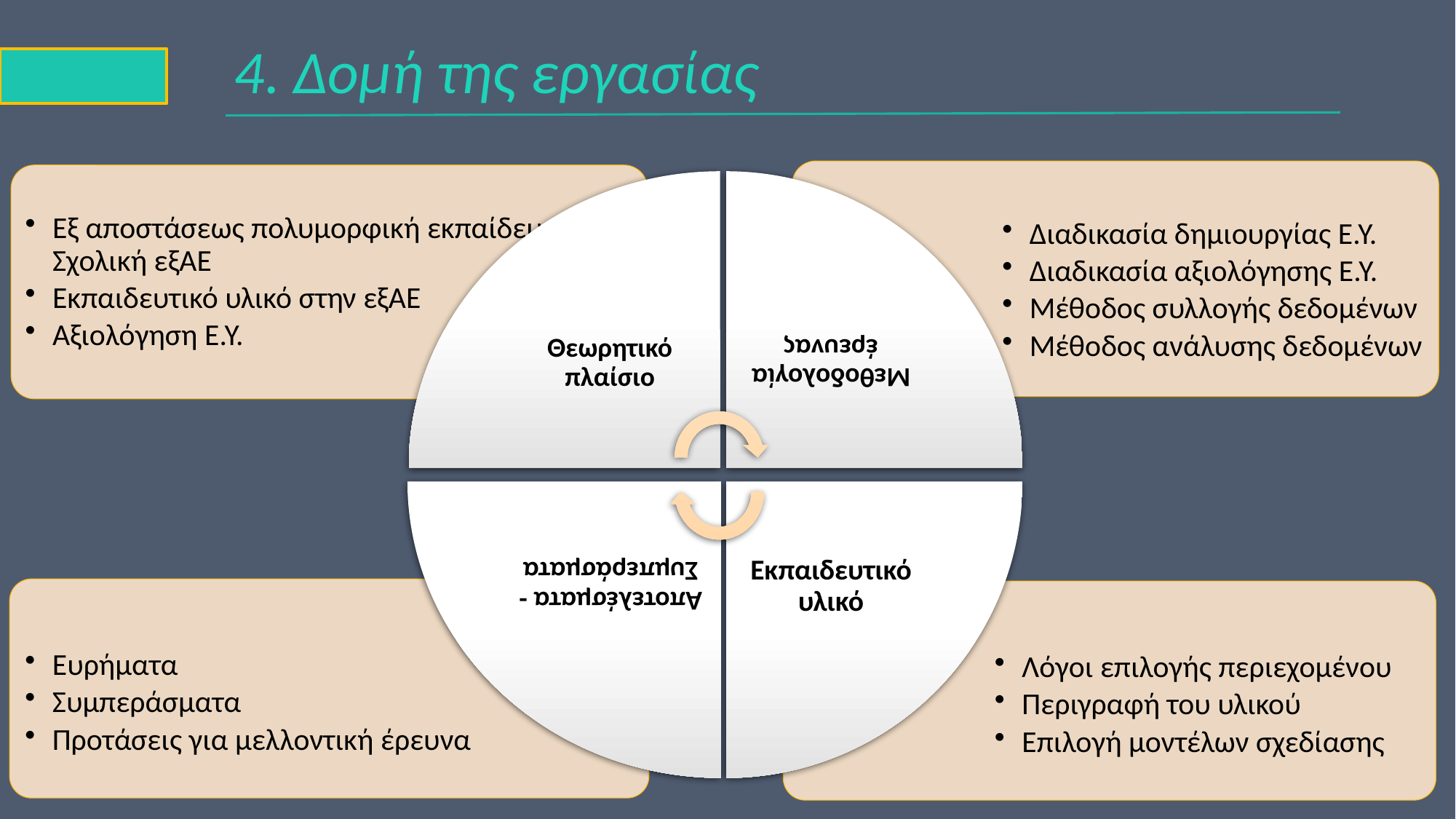

# 4. Δομή της εργασίας

Λόγοι επιλογής περιεχομένου
Περιγραφή του υλικού
Επιλογή μοντέλων σχεδίασης

Ευρήματα
Συμπεράσματα
Προτάσεις για μελλοντική έρευνα

Διαδικασία δημιουργίας Ε.Υ.
Διαδικασία αξιολόγησης Ε.Υ.
Μέθοδος συλλογής δεδομένων
Μέθοδος ανάλυσης δεδομένων

Εξ αποστάσεως πολυμορφική εκπαίδευση - Σχολική εξΑΕ
Εκπαιδευτικό υλικό στην εξΑΕ
Αξιολόγηση Ε.Υ.
Θεωρητικό πλαίσιο
Μεθοδολογία έρευνας
Εκπαιδευτικό υλικό
Αποτελέσματα - Συμπεράσματα